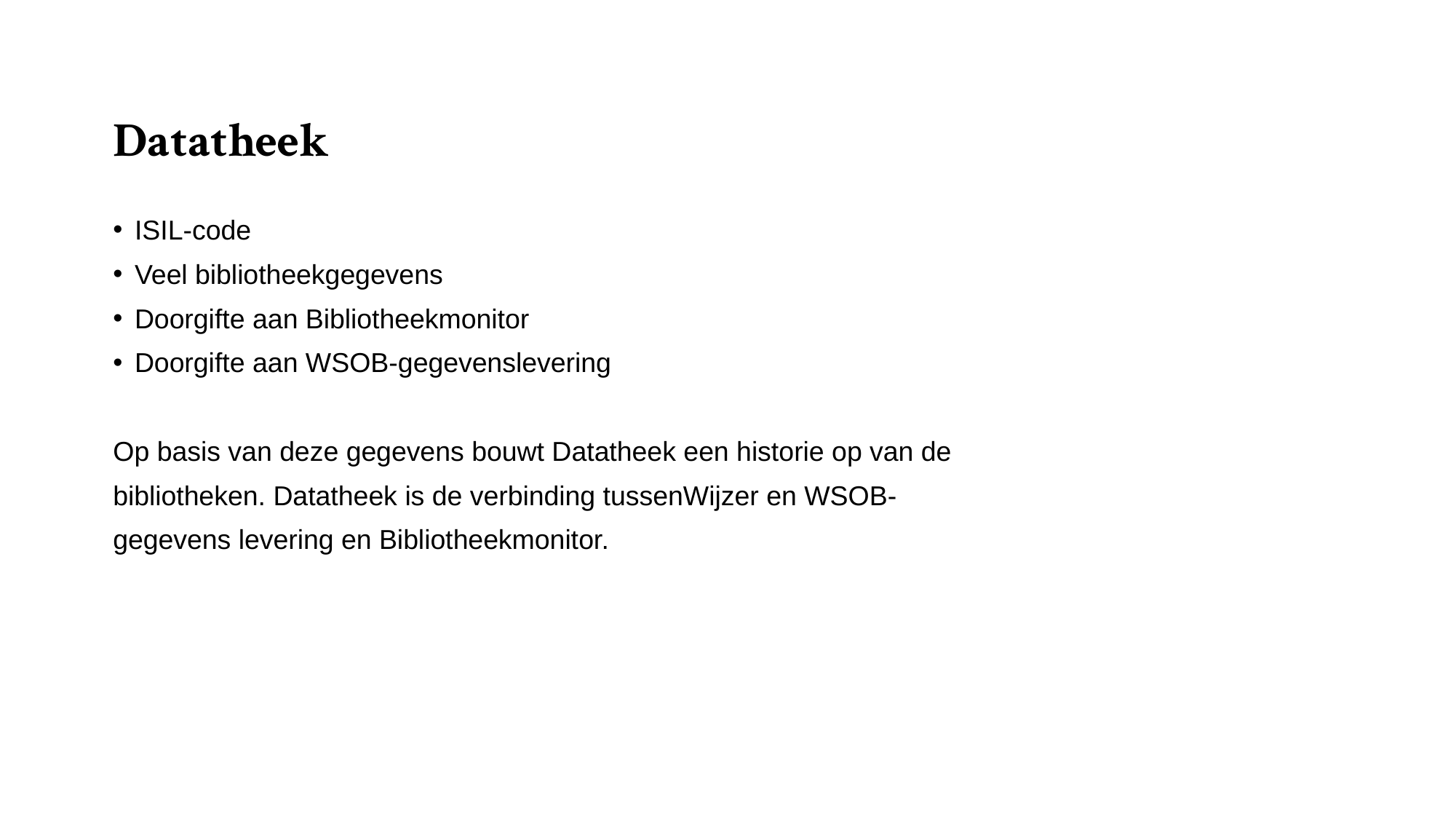

20
# Datatheek
ISIL-code
Veel bibliotheekgegevens
Doorgifte aan Bibliotheekmonitor
Doorgifte aan WSOB-gegevenslevering

Op basis van deze gegevens bouwt Datatheek een historie op van de bibliotheken. Datatheek is de verbinding tussenWijzer en WSOB-gegevens levering en Bibliotheekmonitor.